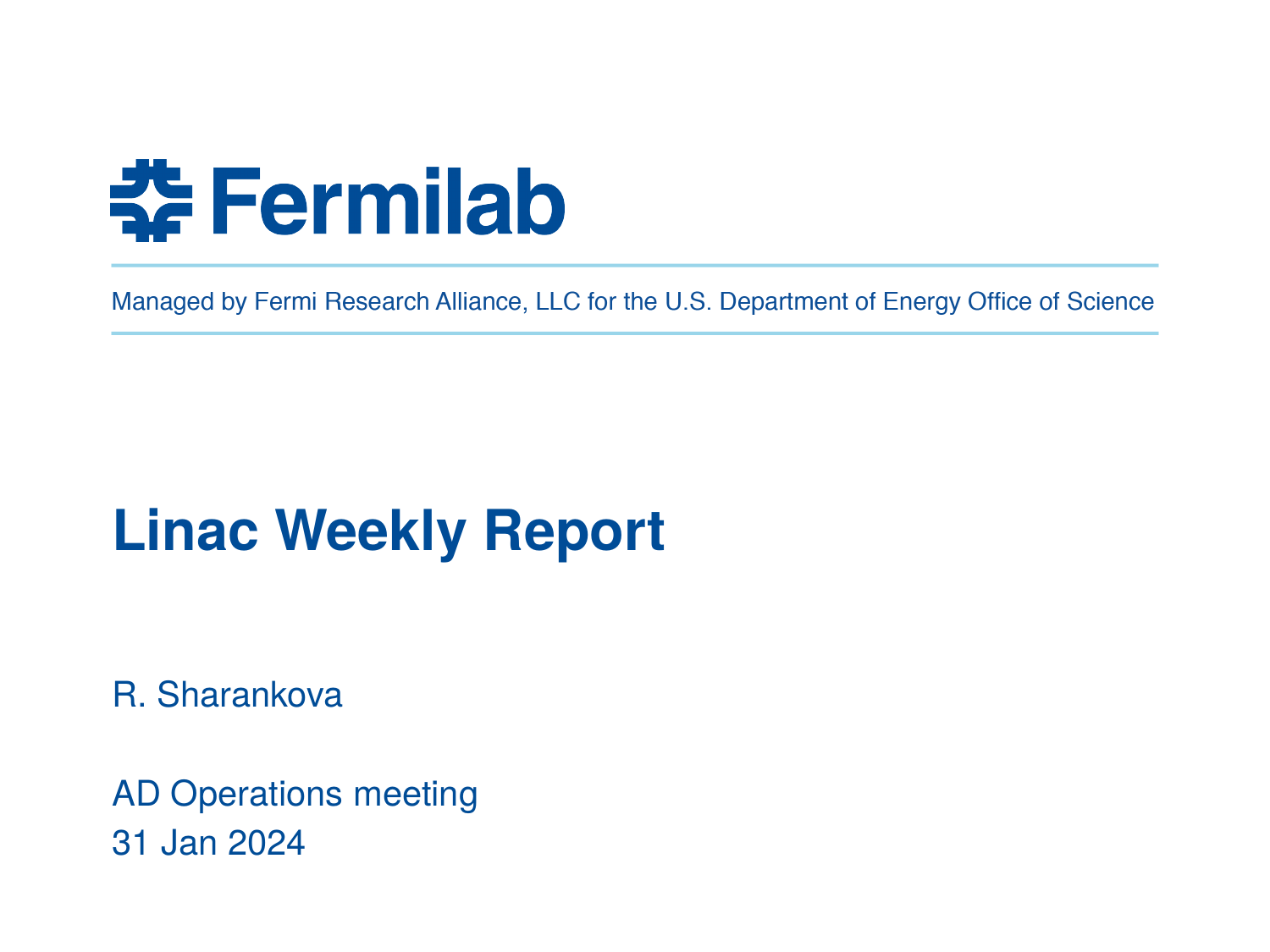

# Linac Weekly Report
R. Sharankova

AD Operations meeting
31 Jan 2024